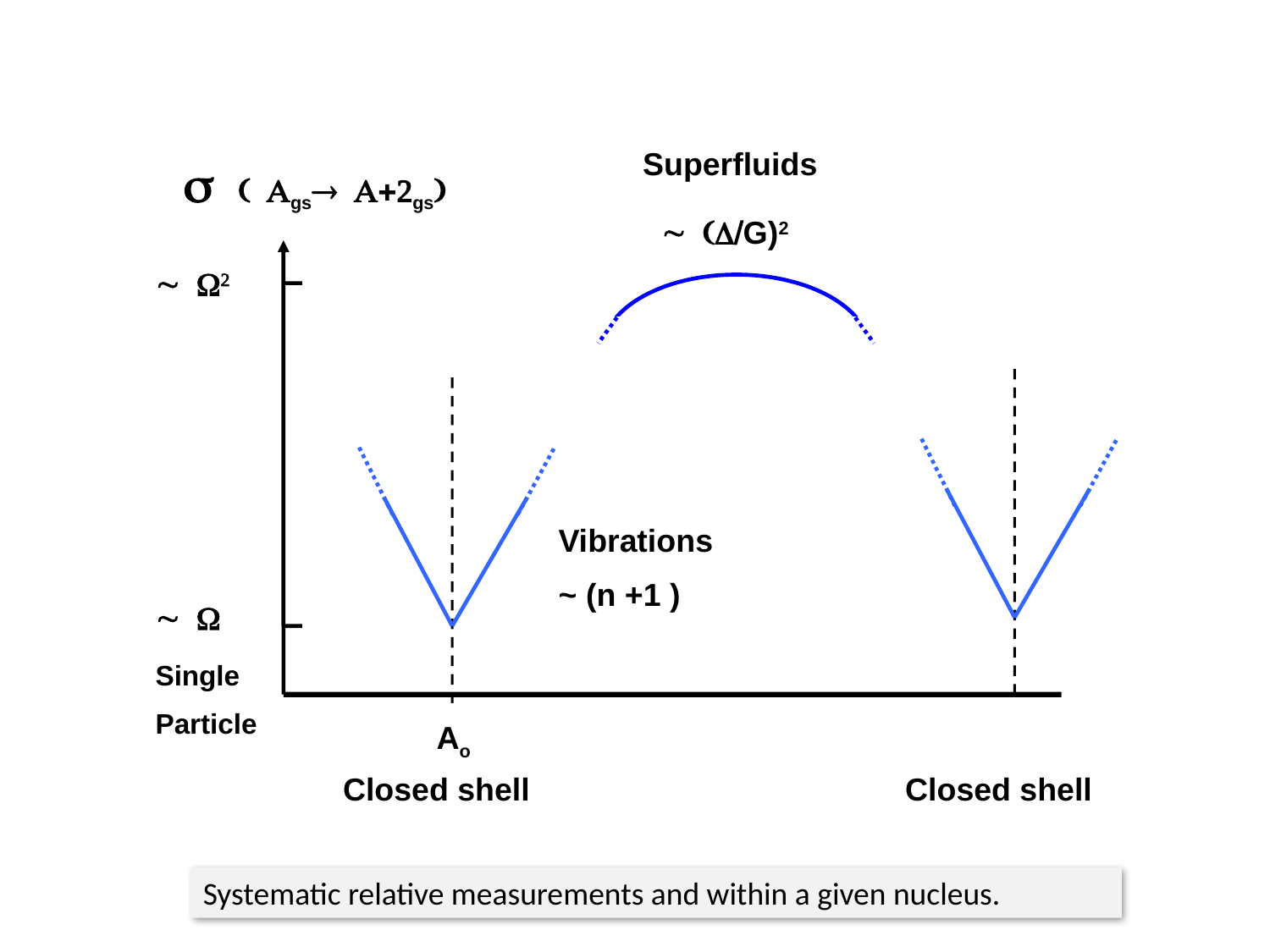

Superfluids
σ ( Αgs→ Α+2gs)

∼ (Δ/G)2

∼ Ω2

Vibrations
~ (n +1 )
∼ Ω

Single
Particle

Ao
Closed shell
Closed shell
Systematic relative measurements and within a given nucleus.